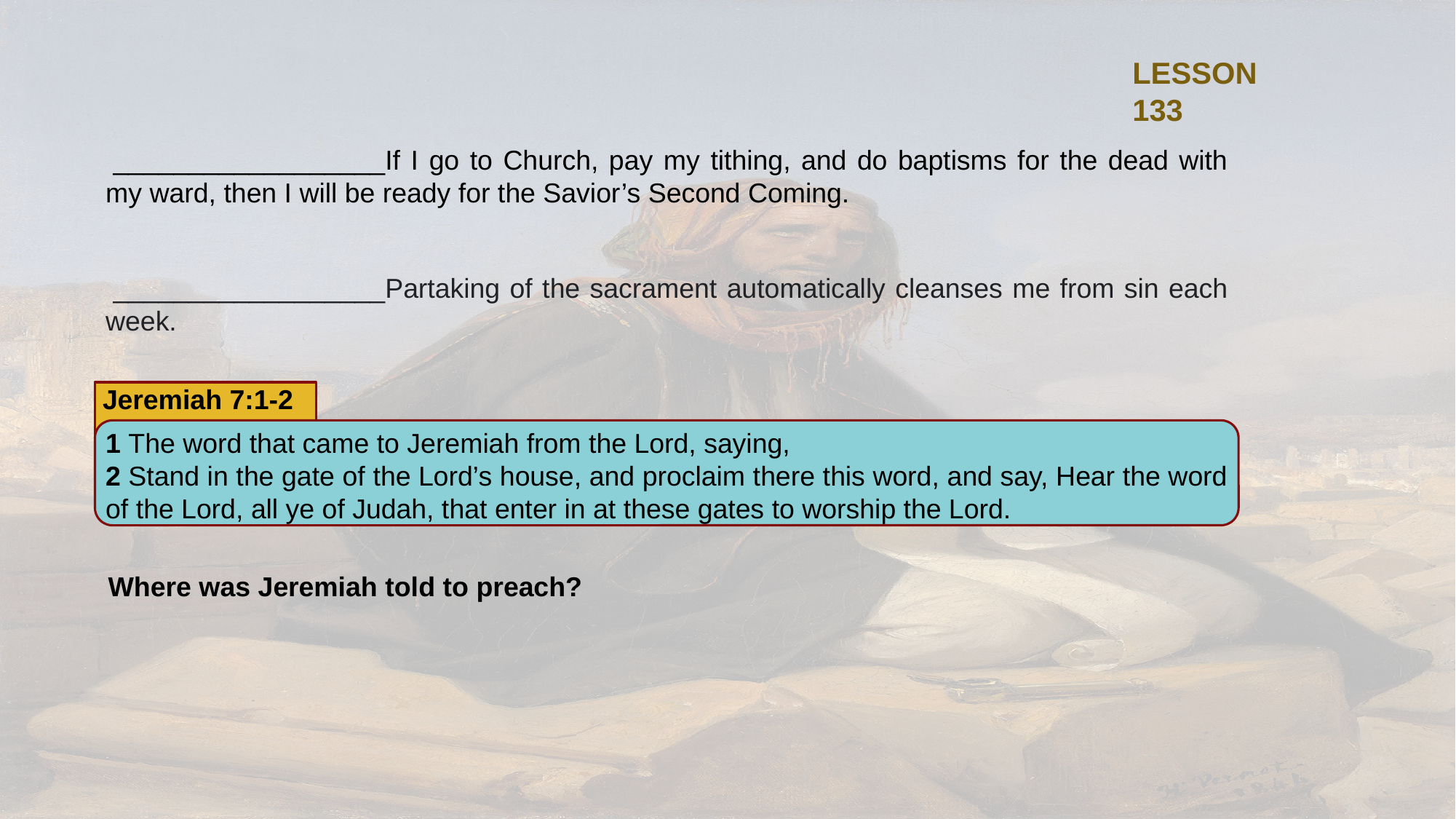

LESSON 133
 __________________If I go to Church, pay my tithing, and do baptisms for the dead with my ward, then I will be ready for the Savior’s Second Coming.
 __________________Partaking of the sacrament automatically cleanses me from sin each week.
 Jeremiah 7:1-2

1 The word that came to Jeremiah from the Lord, saying,
2 Stand in the gate of the Lord’s house, and proclaim there this word, and say, Hear the word of the Lord, all ye of Judah, that enter in at these gates to worship the Lord.
Where was Jeremiah told to preach?